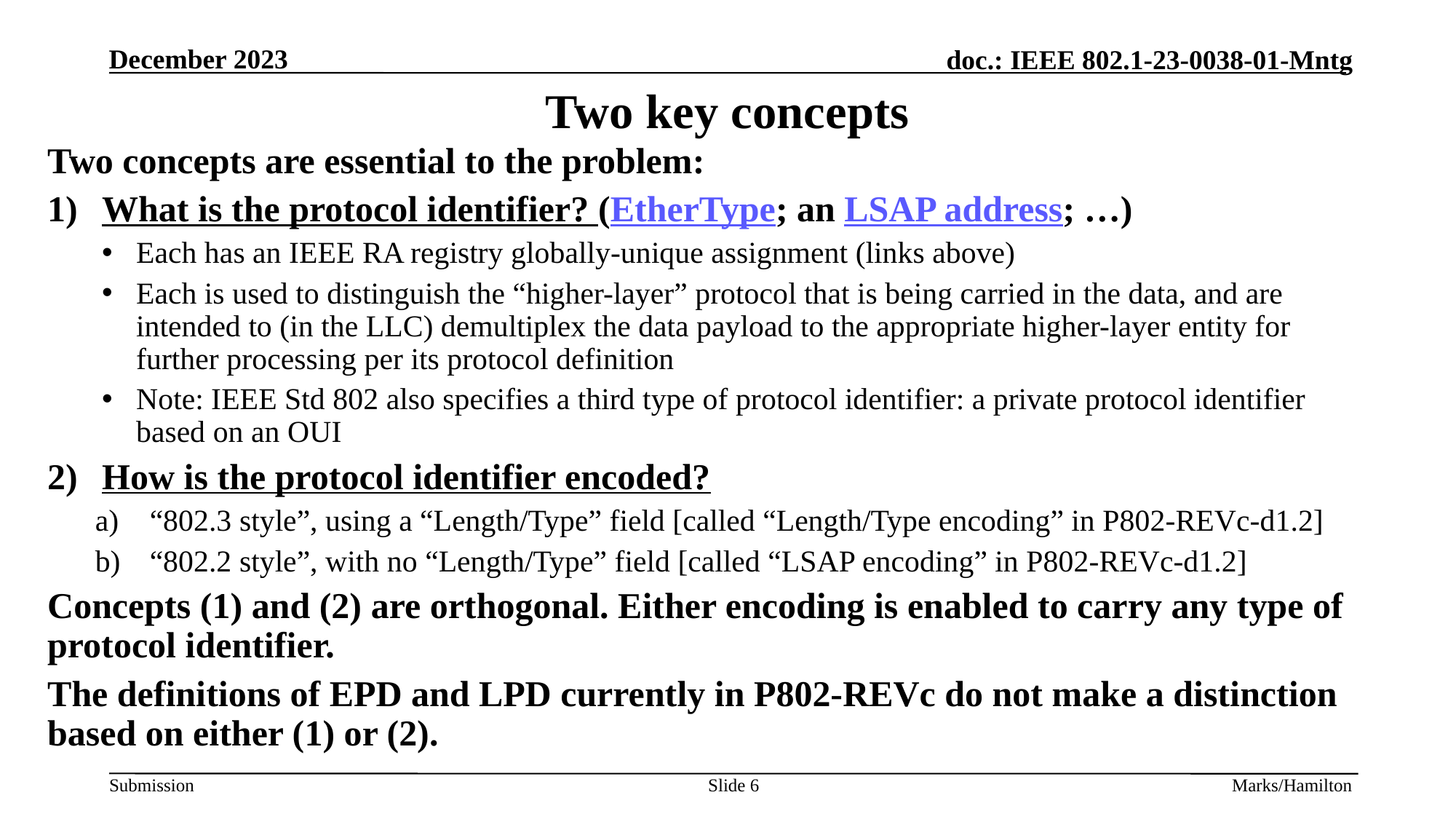

# Two key concepts
Two concepts are essential to the problem:
What is the protocol identifier? (EtherType; an LSAP address; …)
Each has an IEEE RA registry globally-unique assignment (links above)
Each is used to distinguish the “higher-layer” protocol that is being carried in the data, and are intended to (in the LLC) demultiplex the data payload to the appropriate higher-layer entity for further processing per its protocol definition
Note: IEEE Std 802 also specifies a third type of protocol identifier: a private protocol identifier based on an OUI
How is the protocol identifier encoded?
“802.3 style”, using a “Length/Type” field [called “Length/Type encoding” in P802-REVc-d1.2]
“802.2 style”, with no “Length/Type” field [called “LSAP encoding” in P802-REVc-d1.2]
Concepts (1) and (2) are orthogonal. Either encoding is enabled to carry any type of protocol identifier.
The definitions of EPD and LPD currently in P802-REVc do not make a distinction based on either (1) or (2).
Slide 6